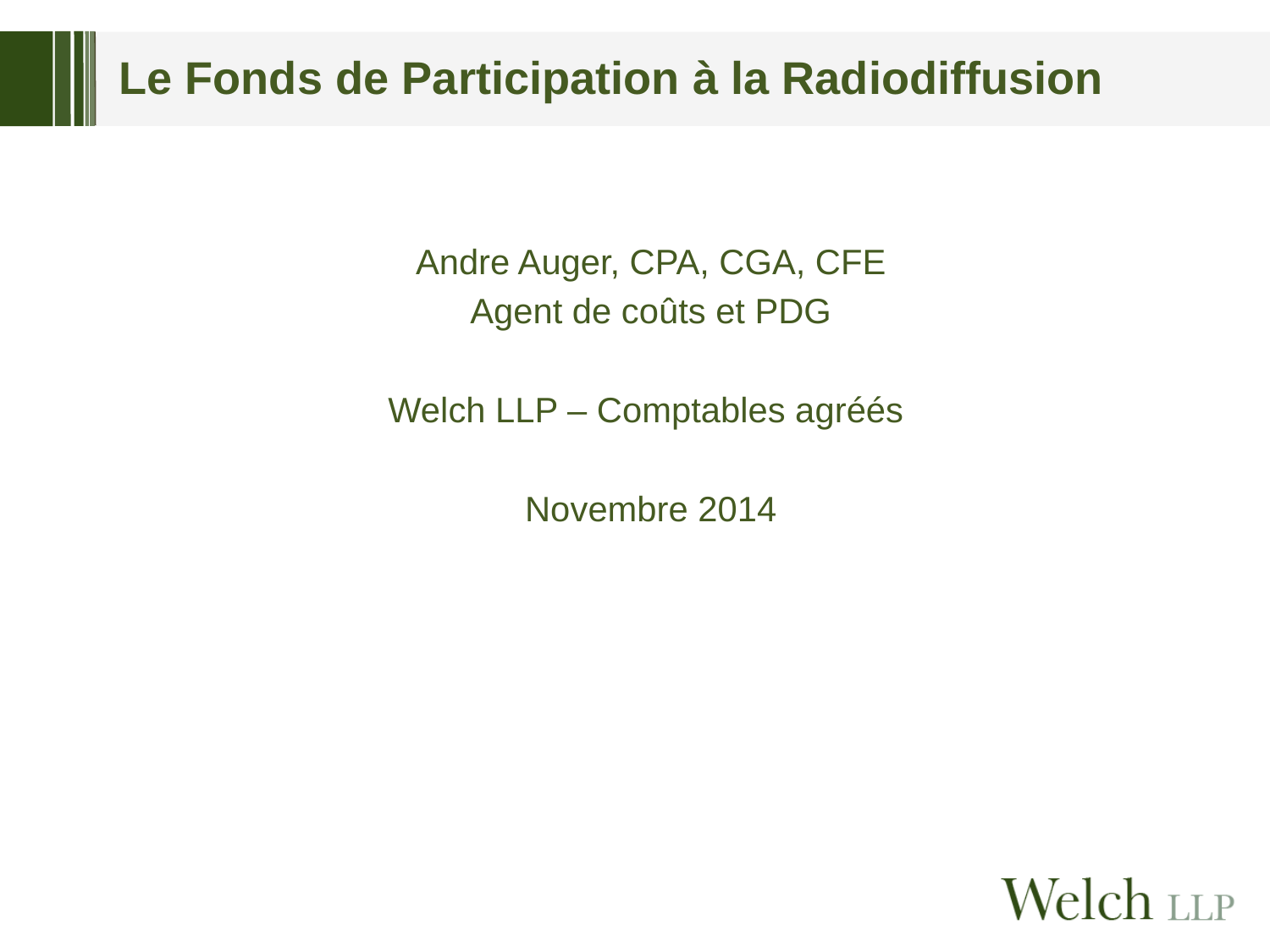

# Le Fonds de Participation à la Radiodiffusion
Andre Auger, CPA, CGA, CFE
Agent de coûts et PDG

Welch LLP – Comptables agréés

Novembre 2014